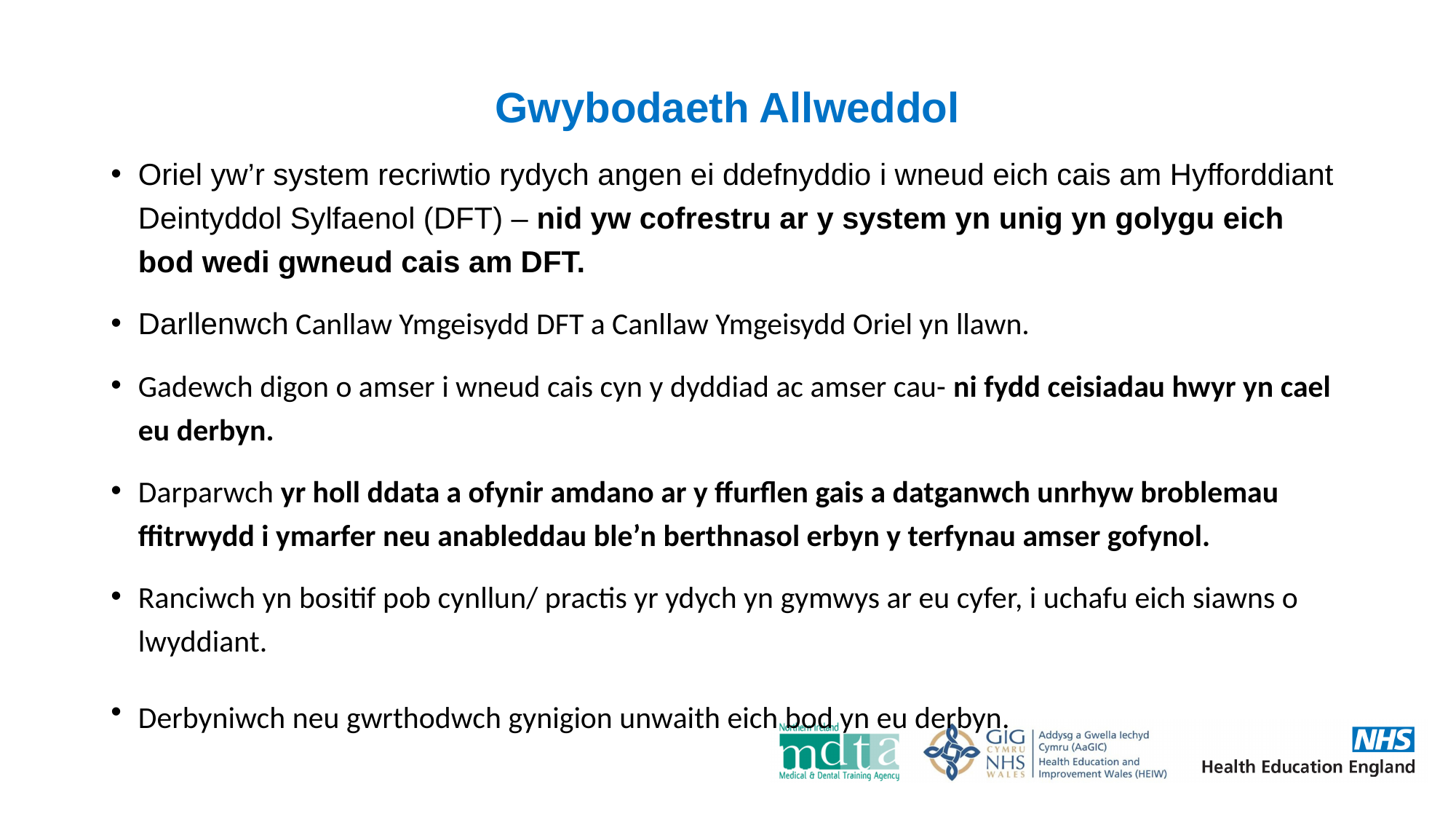

# Gwybodaeth Allweddol
Oriel yw’r system recriwtio rydych angen ei ddefnyddio i wneud eich cais am Hyfforddiant Deintyddol Sylfaenol (DFT) – nid yw cofrestru ar y system yn unig yn golygu eich bod wedi gwneud cais am DFT.
Darllenwch Canllaw Ymgeisydd DFT a Canllaw Ymgeisydd Oriel yn llawn.
Gadewch digon o amser i wneud cais cyn y dyddiad ac amser cau- ni fydd ceisiadau hwyr yn cael eu derbyn.
Darparwch yr holl ddata a ofynir amdano ar y ffurflen gais a datganwch unrhyw broblemau ffitrwydd i ymarfer neu anableddau ble’n berthnasol erbyn y terfynau amser gofynol.
Ranciwch yn bositif pob cynllun/ practis yr ydych yn gymwys ar eu cyfer, i uchafu eich siawns o lwyddiant.
Derbyniwch neu gwrthodwch gynigion unwaith eich bod yn eu derbyn.